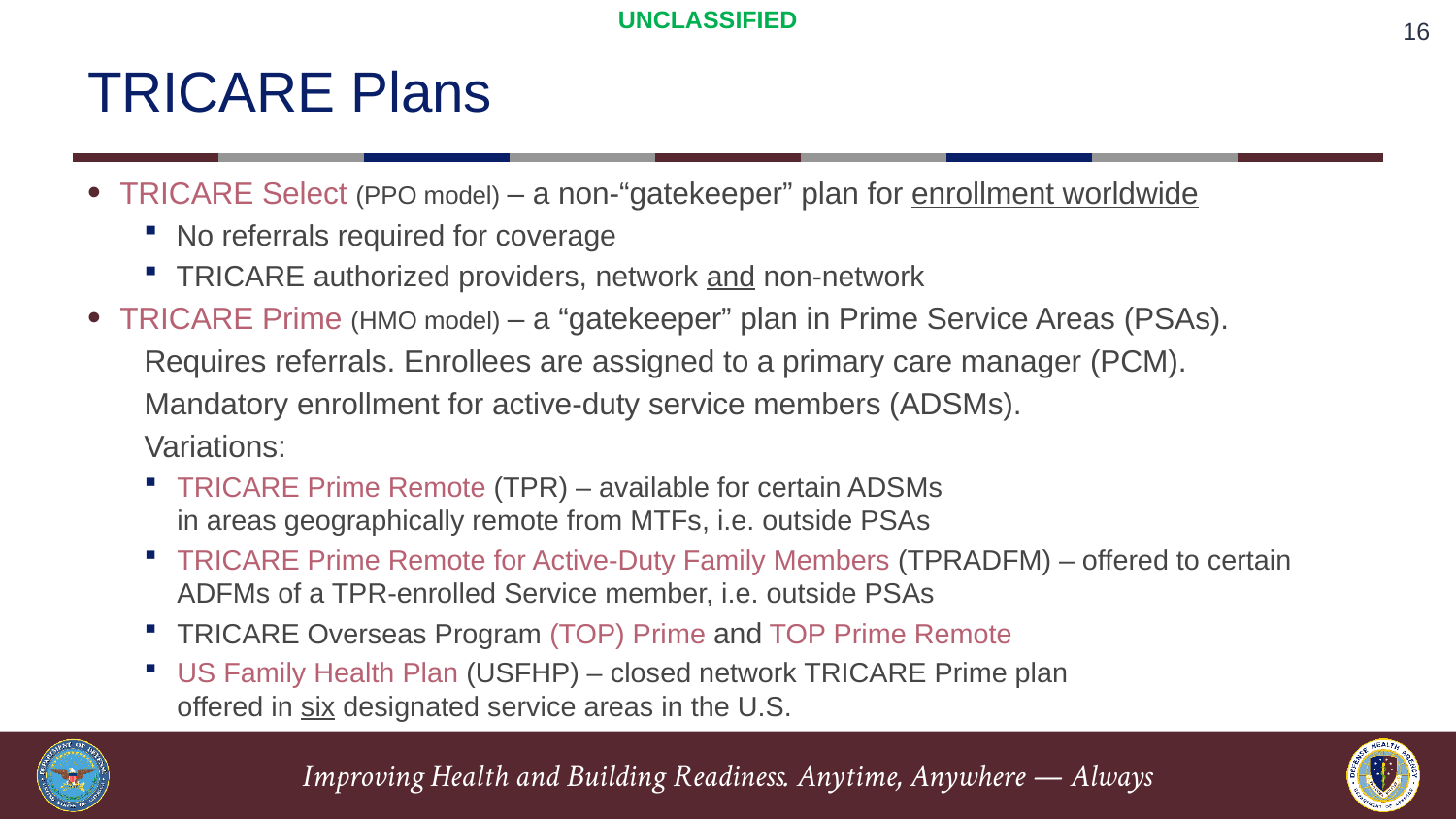

# TRICARE Plans
TRICARE Select (PPO model) – a non-“gatekeeper” plan for enrollment worldwide
No referrals required for coverage
TRICARE authorized providers, network and non-network
TRICARE Prime (HMO model) – a “gatekeeper” plan in Prime Service Areas (PSAs).
Requires referrals. Enrollees are assigned to a primary care manager (PCM).
Mandatory enrollment for active-duty service members (ADSMs).
Variations:
TRICARE Prime Remote (TPR) – available for certain ADSMs
in areas geographically remote from MTFs, i.e. outside PSAs
TRICARE Prime Remote for Active-Duty Family Members (TPRADFM) – offered to certain ADFMs of a TPR-enrolled Service member, i.e. outside PSAs
TRICARE Overseas Program (TOP) Prime and TOP Prime Remote
US Family Health Plan (USFHP) – closed network TRICARE Prime plan
offered in six designated service areas in the U.S.